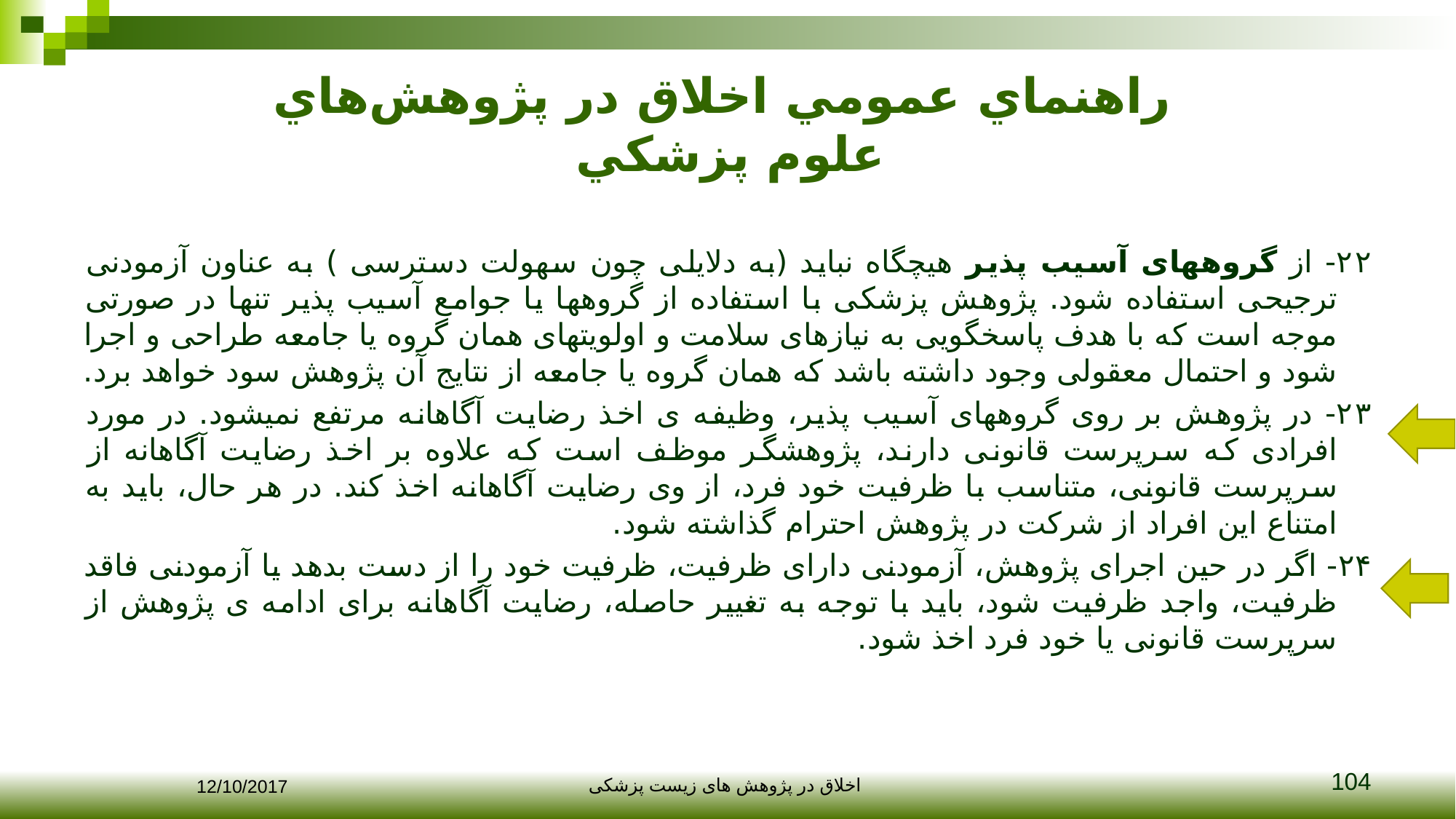

# راهنماي عمومي اخلاق در پژوهش‌هاي علوم پزشکي
۲۲- از گروههای آسیب پذیر هیچگاه نباید (به دلایلی چون سهولت دسترسی ) به عناون آزمودنی ترجیحی استفاده شود. پژوهش پزشکی با استفاده از گروهها یا جوامع آسیب پذیر تنها در صورتی موجه است که با هدف پاسخگویی به نیازهای سلامت و اولویتهای همان گروه یا جامعه طراحی و اجرا شود و احتمال معقولی وجود داشته باشد که همان گروه یا جامعه از نتایج آن پژوهش سود خواهد برد.
۲۳- در پژوهش بر روی گروههای آسیب پذیر، وظیفه ی اخذ رضایت آگاهانه مرتفع نمیشود. در مورد افرادی که سرپرست قانونی دارند، پژوهشگر موظف است که علاوه بر اخذ رضایت آگاهانه از سرپرست قانونی، متناسب با ظرفیت خود فرد، از وی رضایت آگاهانه اخذ کند. در هر حال، باید به امتناع این افراد از شرکت در پژوهش احترام گذاشته شود.
۲۴- اگر در حین اجرای پژوهش، آزمودنی دارای ظرفیت، ظرفیت خود را از دست بدهد یا آزمودنی فاقد ظرفیت، واجد ظرفیت شود، باید با توجه به تغییر حاصله، رضایت آگاهانه برای ادامه ی پژوهش از سرپرست قانونی یا خود فرد اخذ شود.

104
12/10/2017
اخلاق در پژوهش های زیست پزشکی